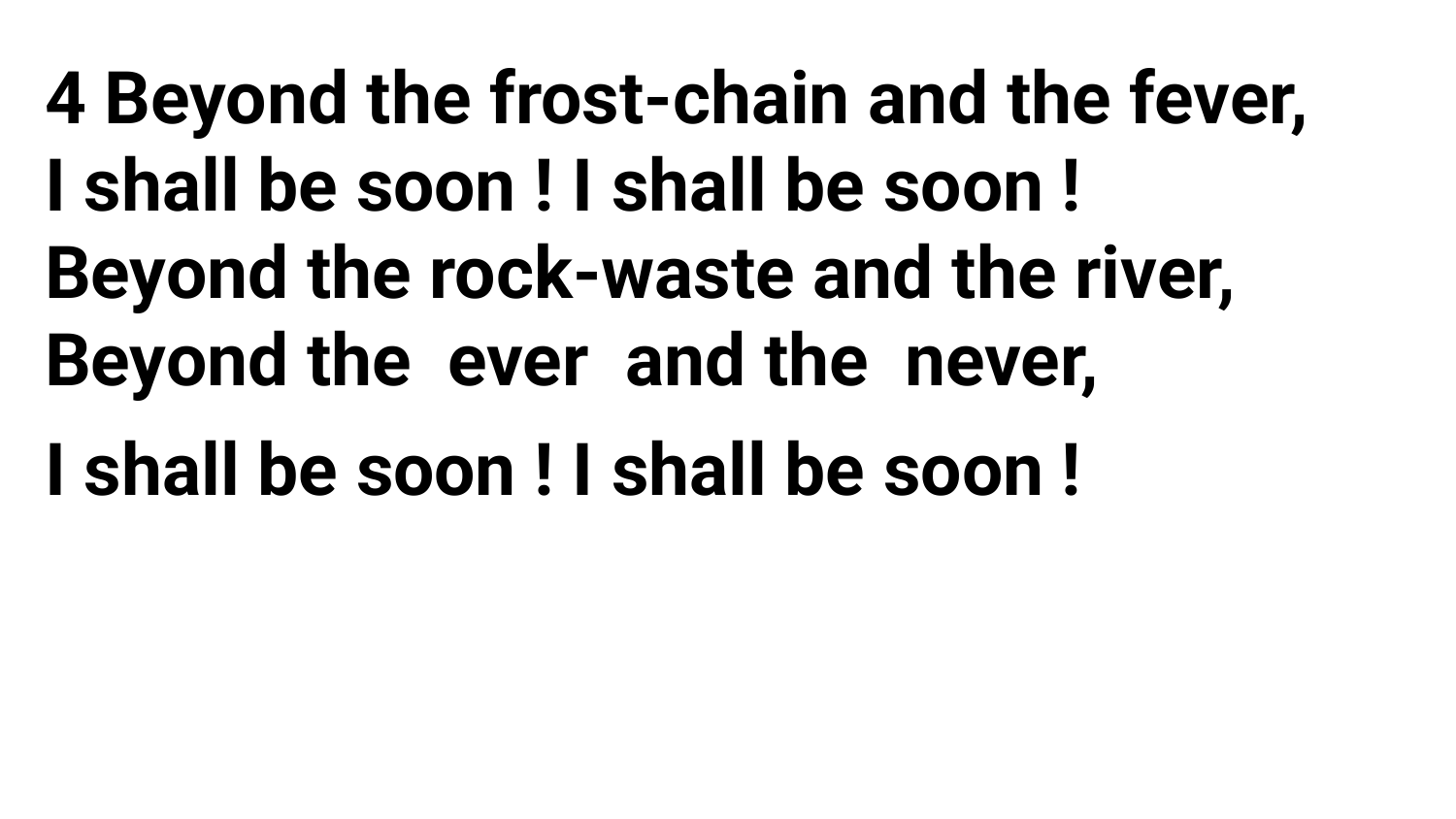

4 Beyond the frost-chain and the fever,
I shall be soon ! I shall be soon !
Beyond the rock-waste and the river,
Beyond the  ever  and the  never,
I shall be soon ! I shall be soon !